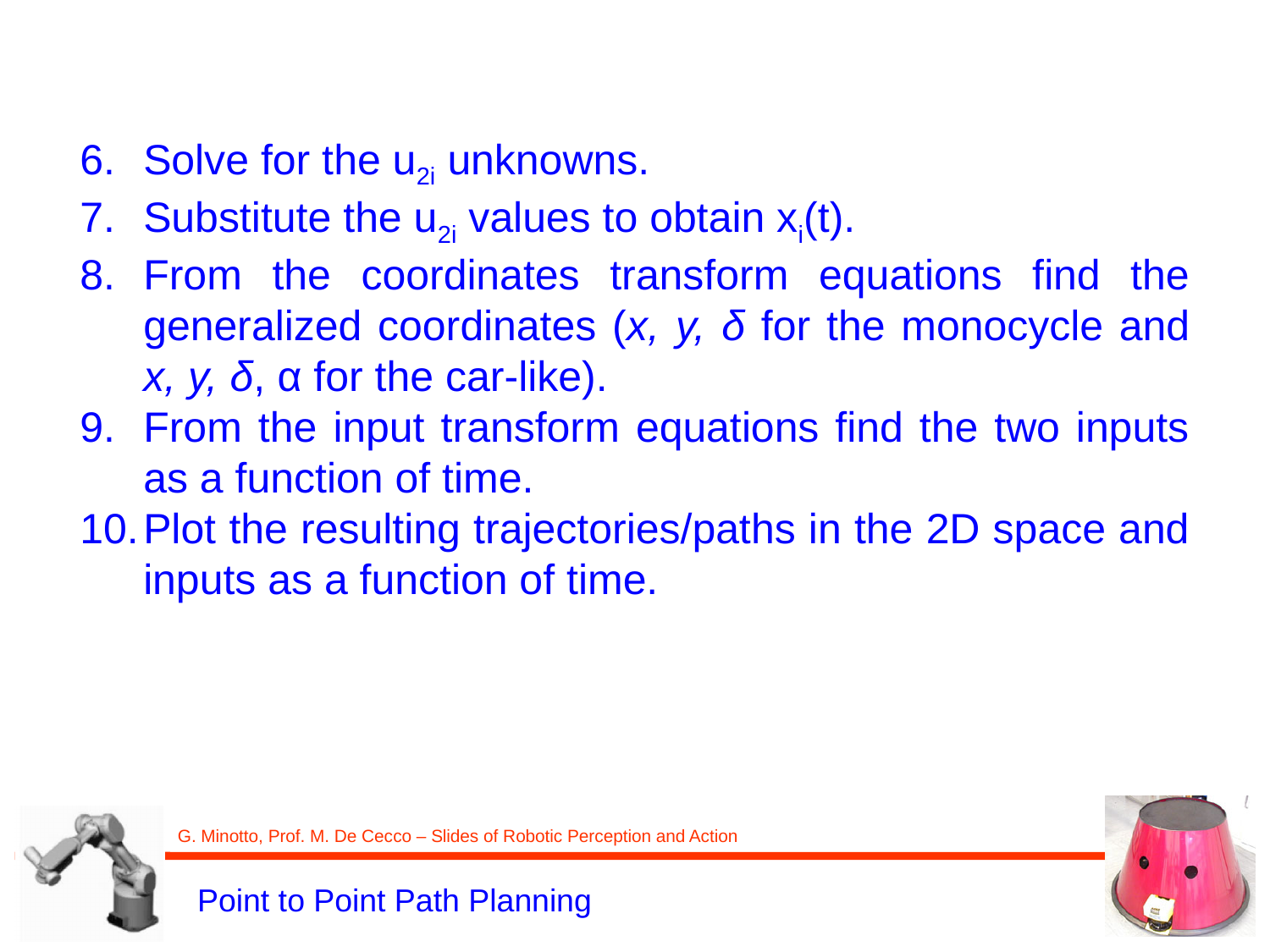

Solve for the u2i unknowns.
Substitute the u2i values to obtain xi(t).
From the coordinates transform equations find the generalized coordinates (x, y, δ for the monocycle and x, y, δ, α for the car-like).
From the input transform equations find the two inputs as a function of time.
Plot the resulting trajectories/paths in the 2D space and inputs as a function of time.